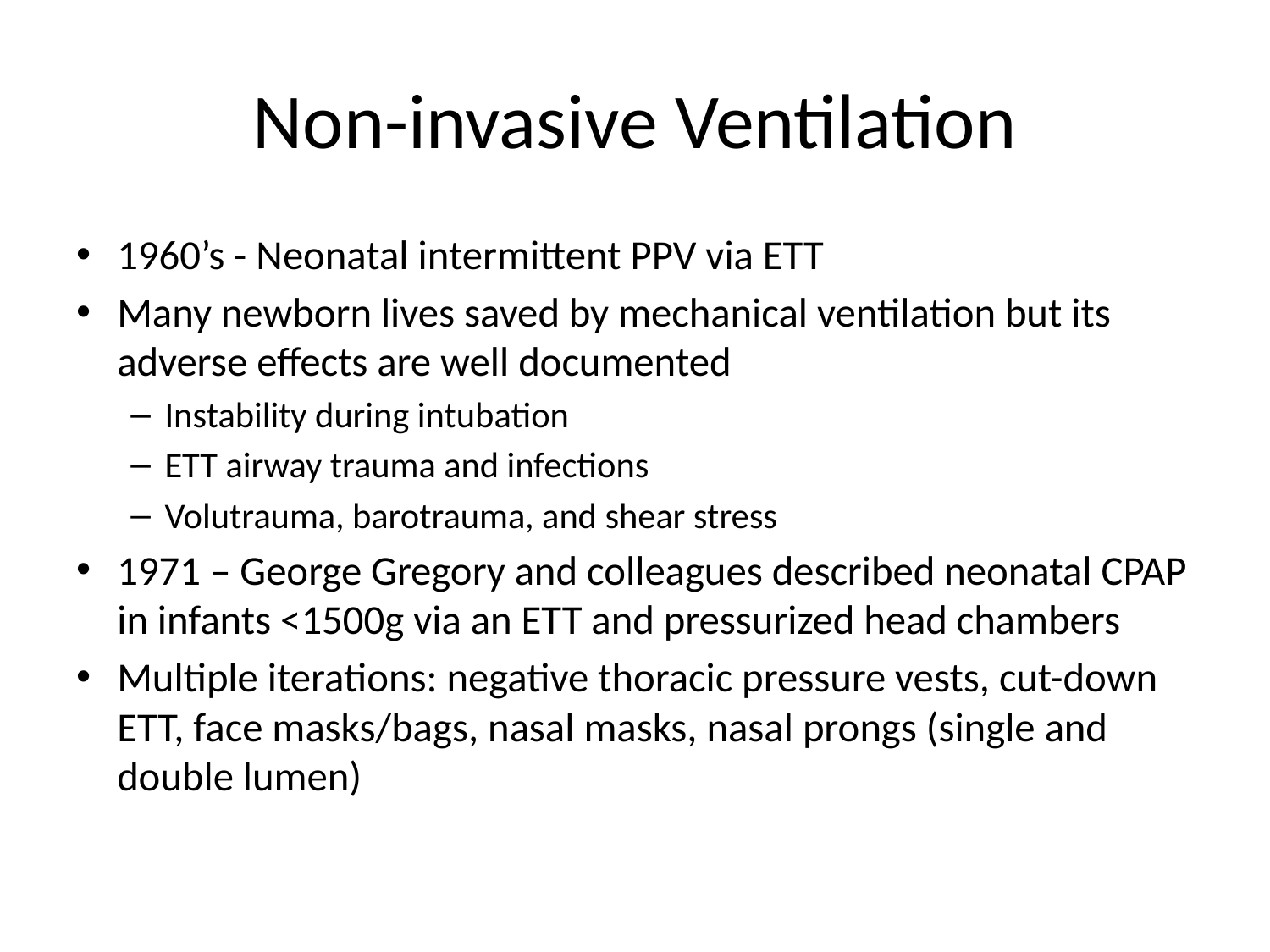

# Non-invasive Ventilation
1960’s - Neonatal intermittent PPV via ETT
Many newborn lives saved by mechanical ventilation but its adverse effects are well documented
Instability during intubation
ETT airway trauma and infections
Volutrauma, barotrauma, and shear stress
1971 – George Gregory and colleagues described neonatal CPAP in infants <1500g via an ETT and pressurized head chambers
Multiple iterations: negative thoracic pressure vests, cut-down ETT, face masks/bags, nasal masks, nasal prongs (single and double lumen)